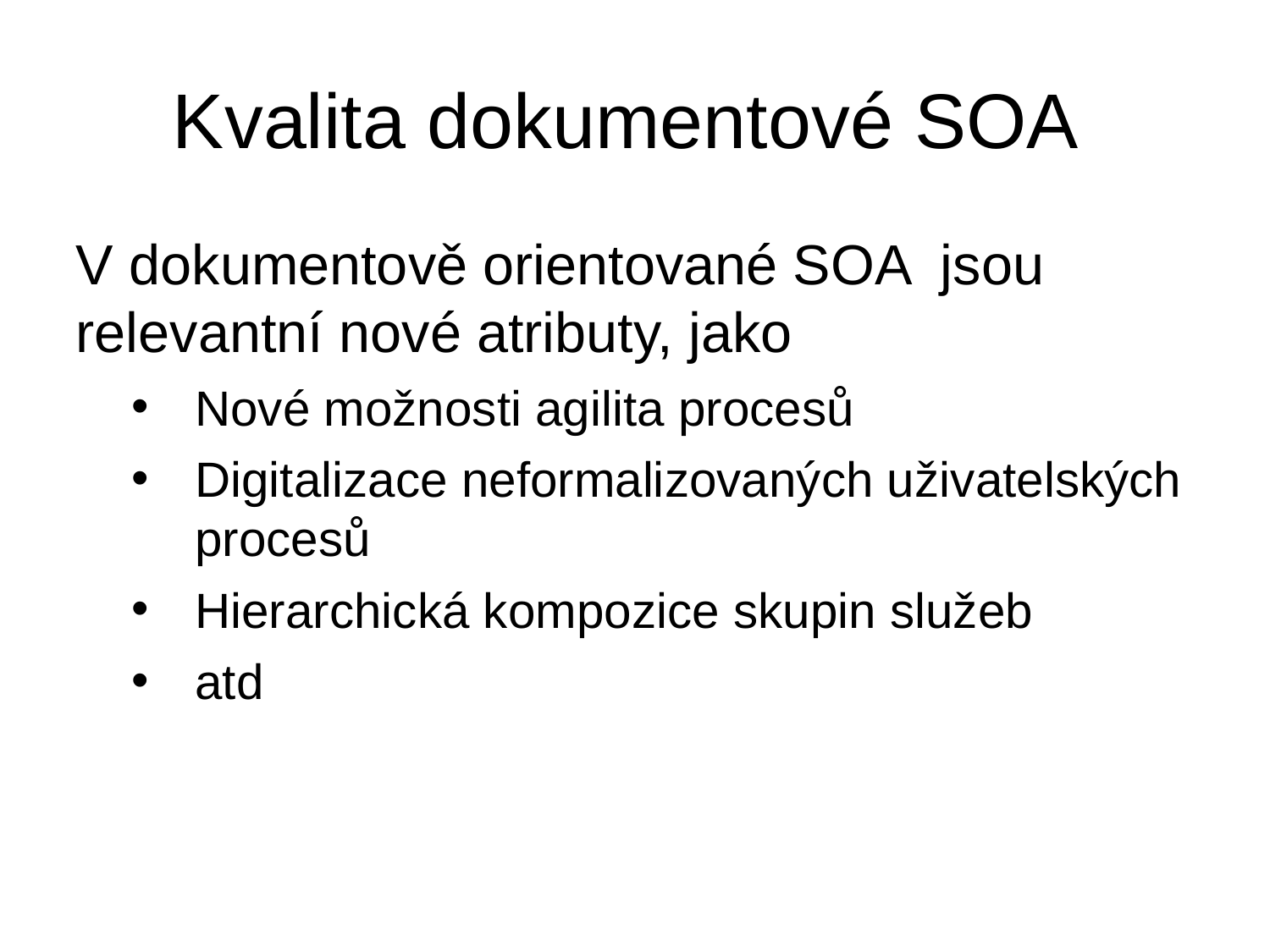

# Kvalita dokumentové SOA
V dokumentově orientované SOA  jsou relevantní nové atributy, jako
Nové možnosti agilita procesů
Digitalizace neformalizovaných uživatelských procesů
Hierarchická kompozice skupin služeb
atd